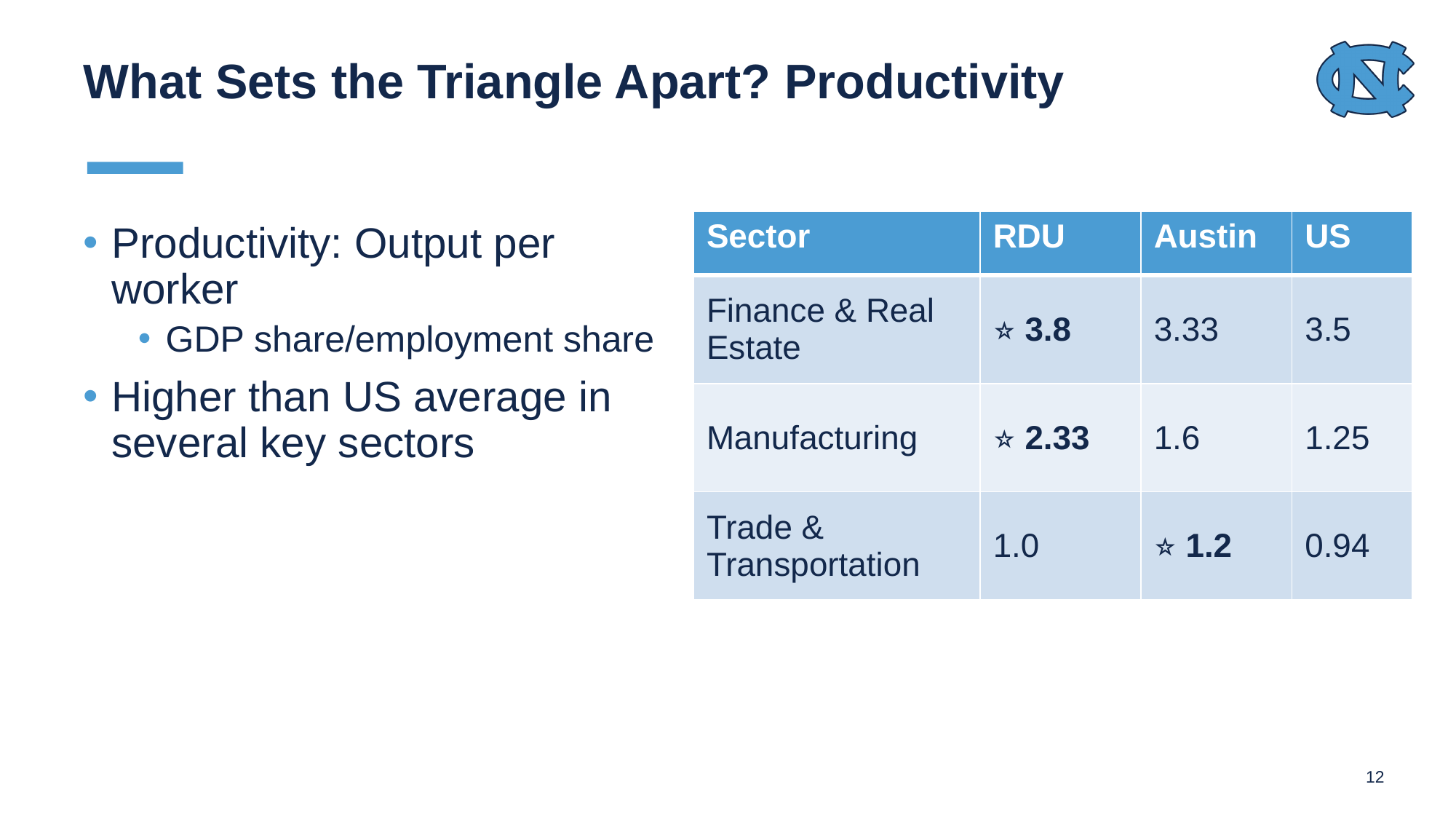

# What Sets the Triangle Apart? Productivity
| Sector | RDU | Austin | US |
| --- | --- | --- | --- |
| Finance & Real Estate | ⭐ 3.8 | 3.33 | 3.5 |
| Manufacturing | ⭐ 2.33 | 1.6 | 1.25 |
| Trade & Transportation | 1.0 | ⭐ 1.2 | 0.94 |
Productivity: Output per worker
GDP share/employment share
Higher than US average in several key sectors

12